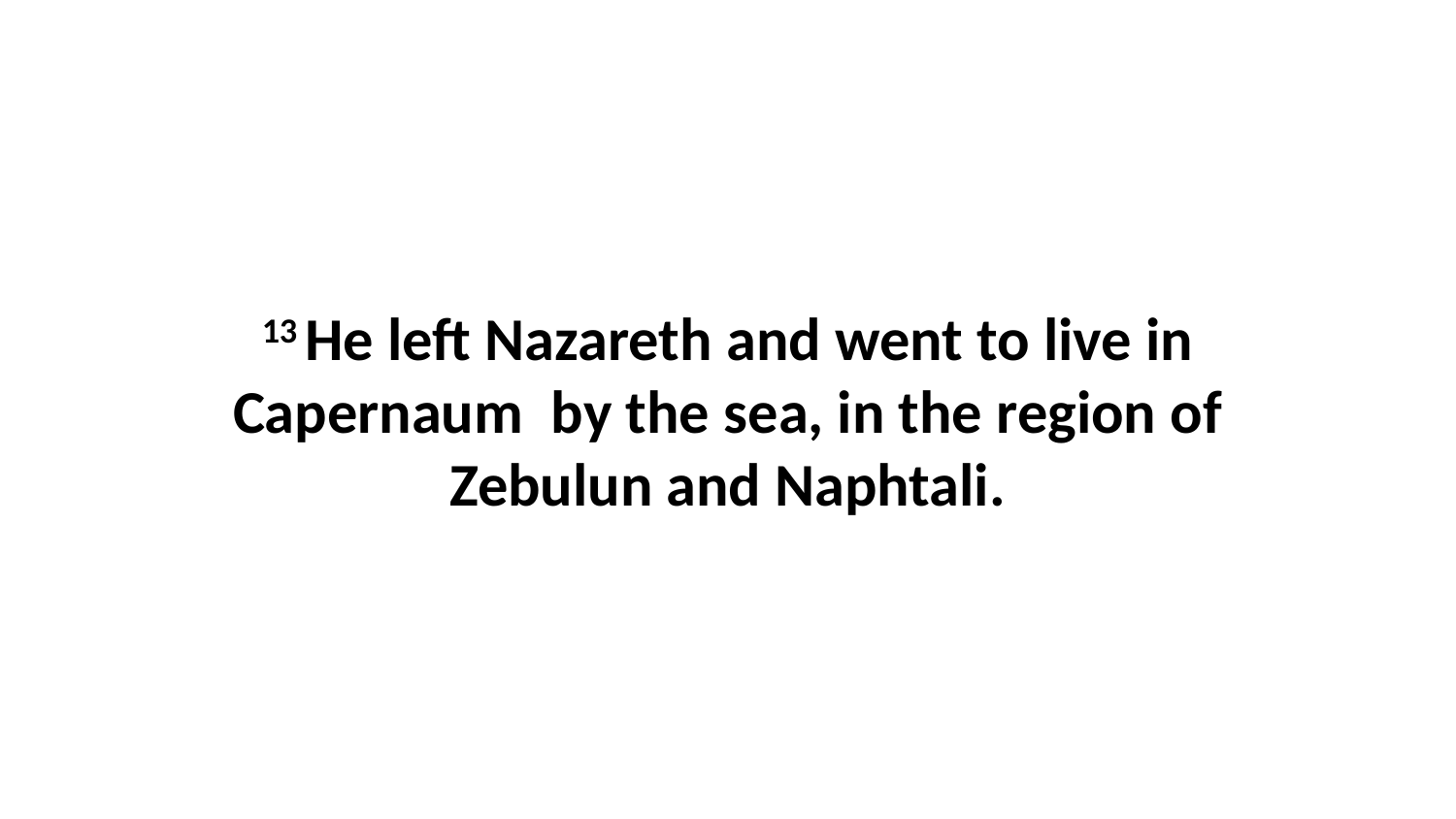

13 He left Nazareth and went to live in Capernaum  by the sea, in the region of Zebulun and Naphtali.